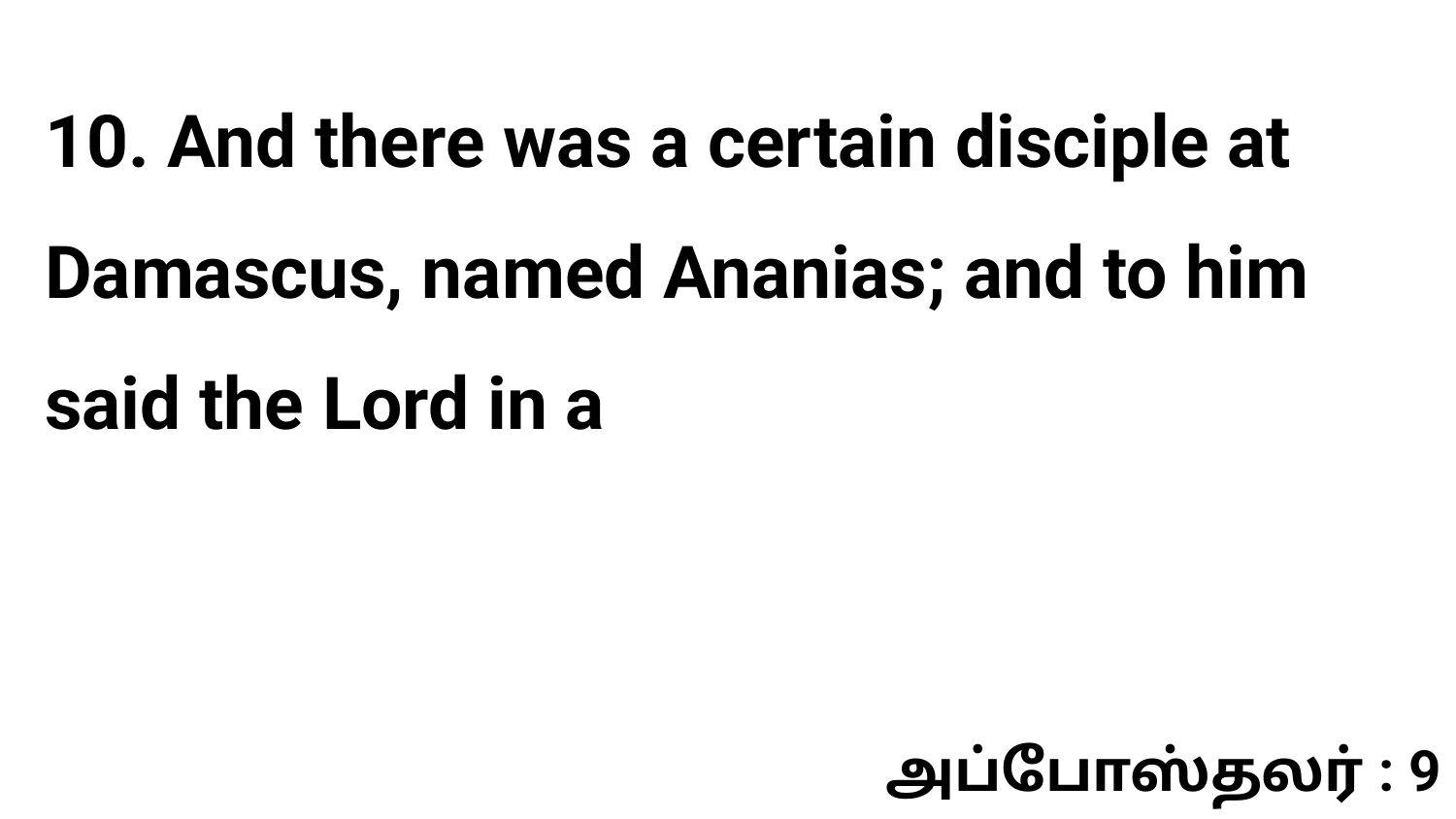

10. And there was a certain disciple at Damascus, named Ananias; and to him said the Lord in a
அப்போஸ்தலர் : 9